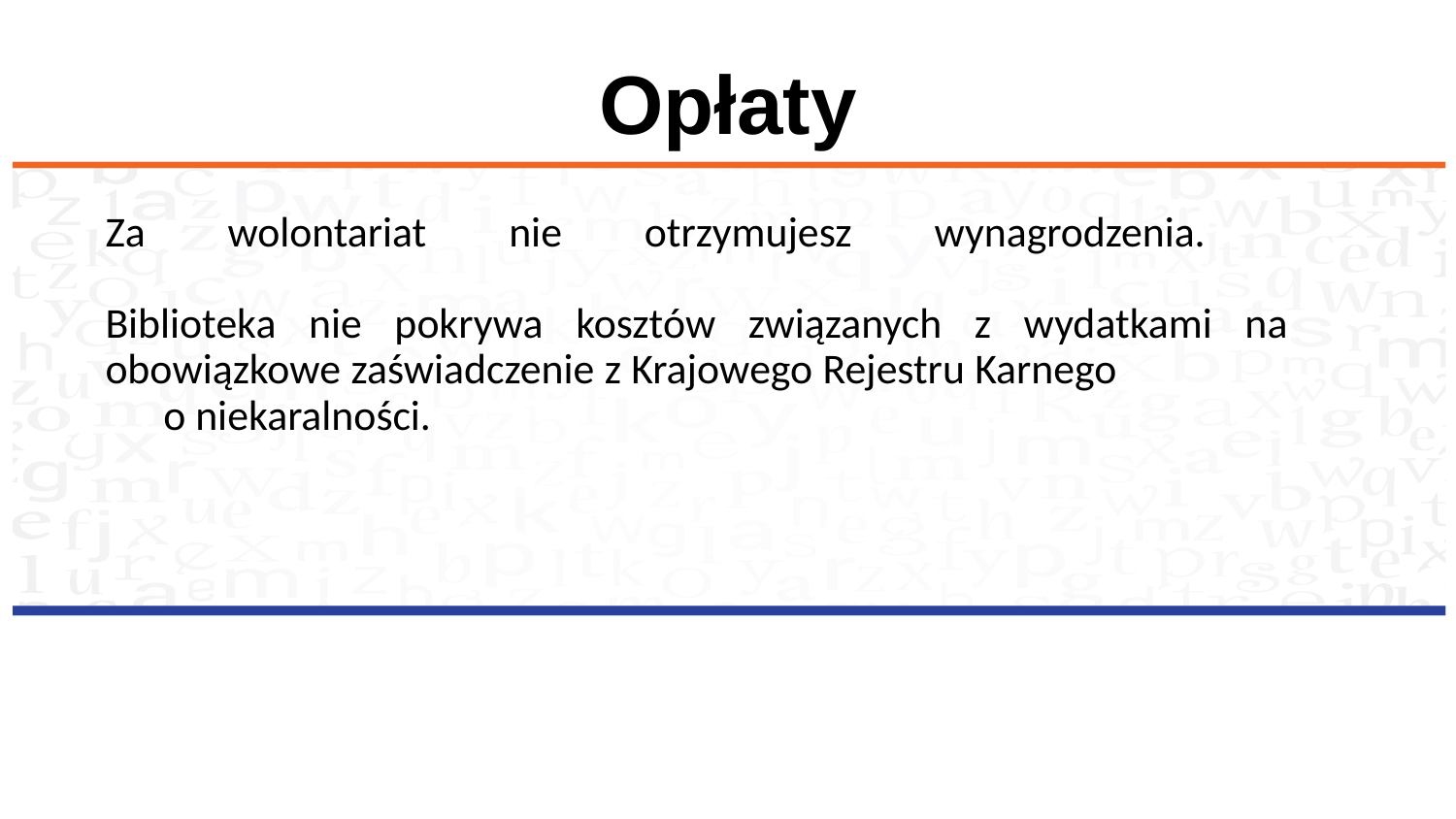

# Opłaty
Za wolontariat nie otrzymujesz wynagrodzenia.
Biblioteka nie pokrywa kosztów związanych z wydatkami na obowiązkowe zaświadczenie z Krajowego Rejestru Karnego                        o niekaralności.